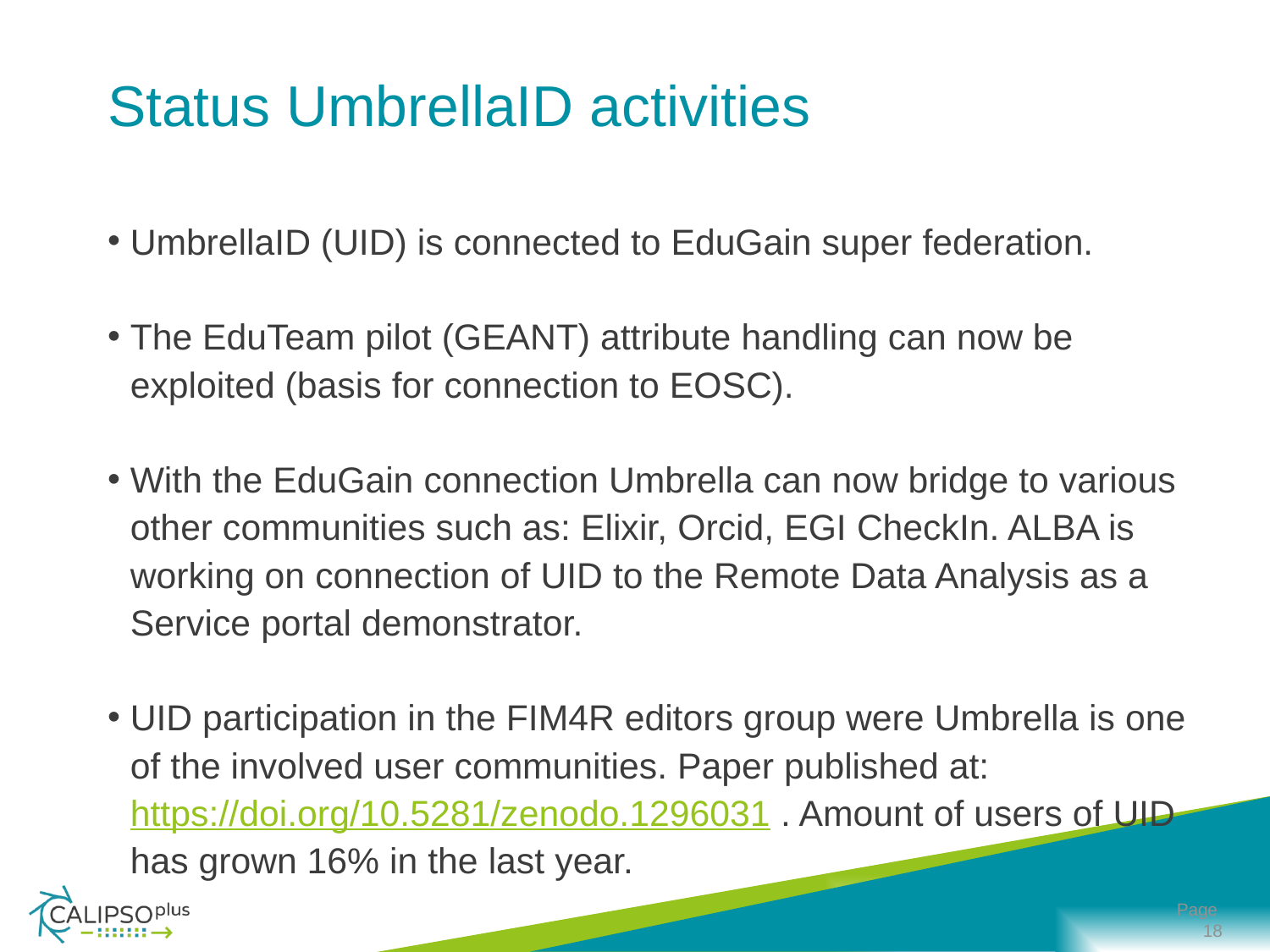

Status UmbrellaID activities

UmbrellaID (UID) is connected to EduGain super federation.

The EduTeam pilot (GEANT) attribute handling can now be exploited (basis for connection to EOSC).

With the EduGain connection Umbrella can now bridge to various other communities such as: Elixir, Orcid, EGI CheckIn. ALBA is working on connection of UID to the Remote Data Analysis as a Service portal demonstrator.

UID participation in the FIM4R editors group were Umbrella is one of the involved user communities. Paper published at: https://doi.org/10.5281/zenodo.1296031 . Amount of users of UID has grown 16% in the last year.

Page 18